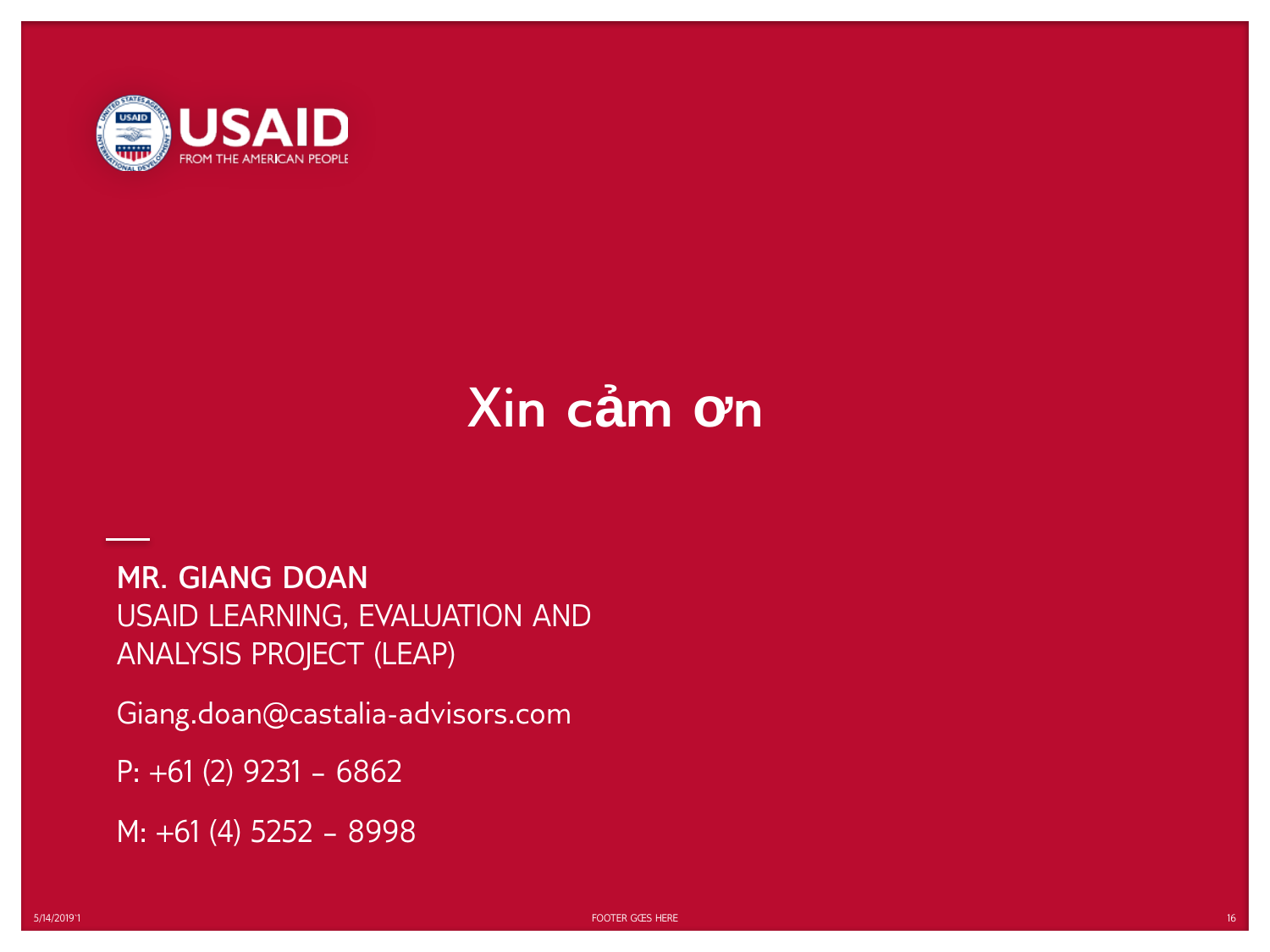

# Xin cảm ơn
MR. GIANG DOAN
USAID LEARNING, EVALUATION AND ANALYSIS PROJECT (LEAP)
Giang.doan@castalia-advisors.com
P: +61 (2) 9231 – 6862
M: +61 (4) 5252 – 8998

5/14/2019`1
FOOTER GOES HERE
16